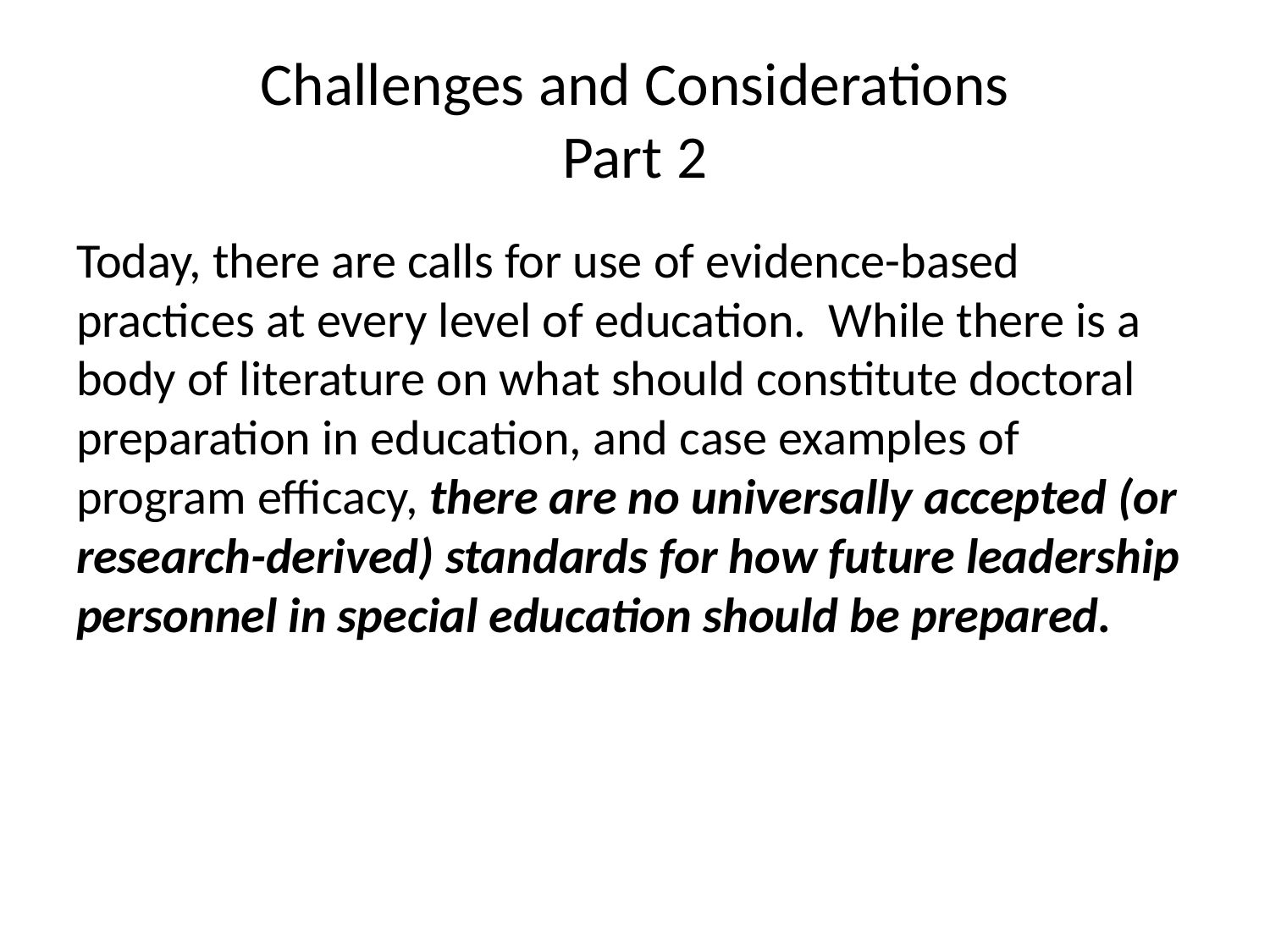

# Challenges and Considerations Part 2
Today, there are calls for use of evidence-based practices at every level of education.  While there is a body of literature on what should constitute doctoral preparation in education, and case examples of program efficacy, there are no universally accepted (or research-derived) standards for how future leadership personnel in special education should be prepared.